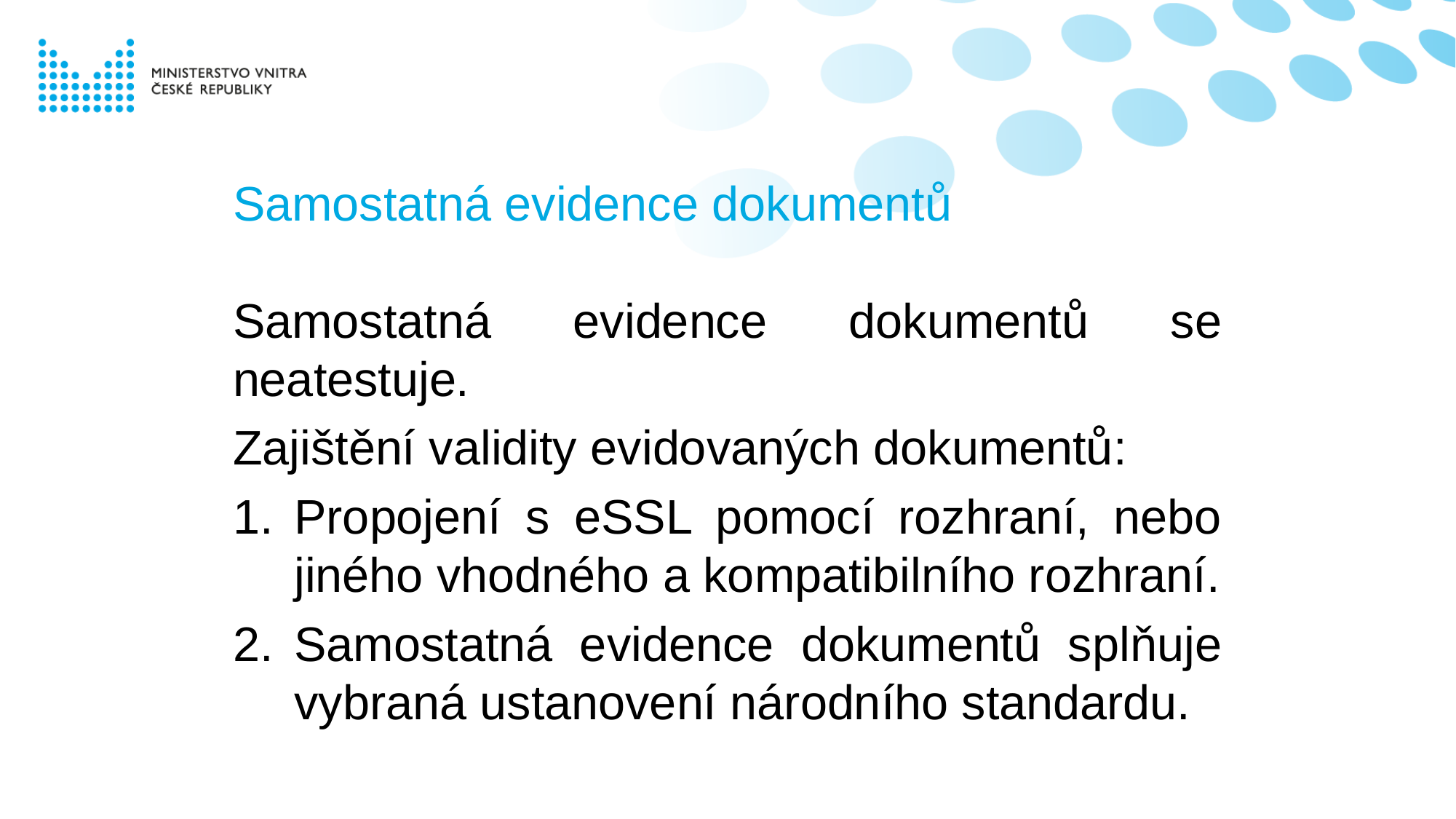

# Samostatná evidence dokumentů
Samostatná evidence dokumentů se neatestuje.
Zajištění validity evidovaných dokumentů:
Propojení s eSSL pomocí rozhraní, nebo jiného vhodného a kompatibilního rozhraní.
Samostatná evidence dokumentů splňuje vybraná ustanovení národního standardu.